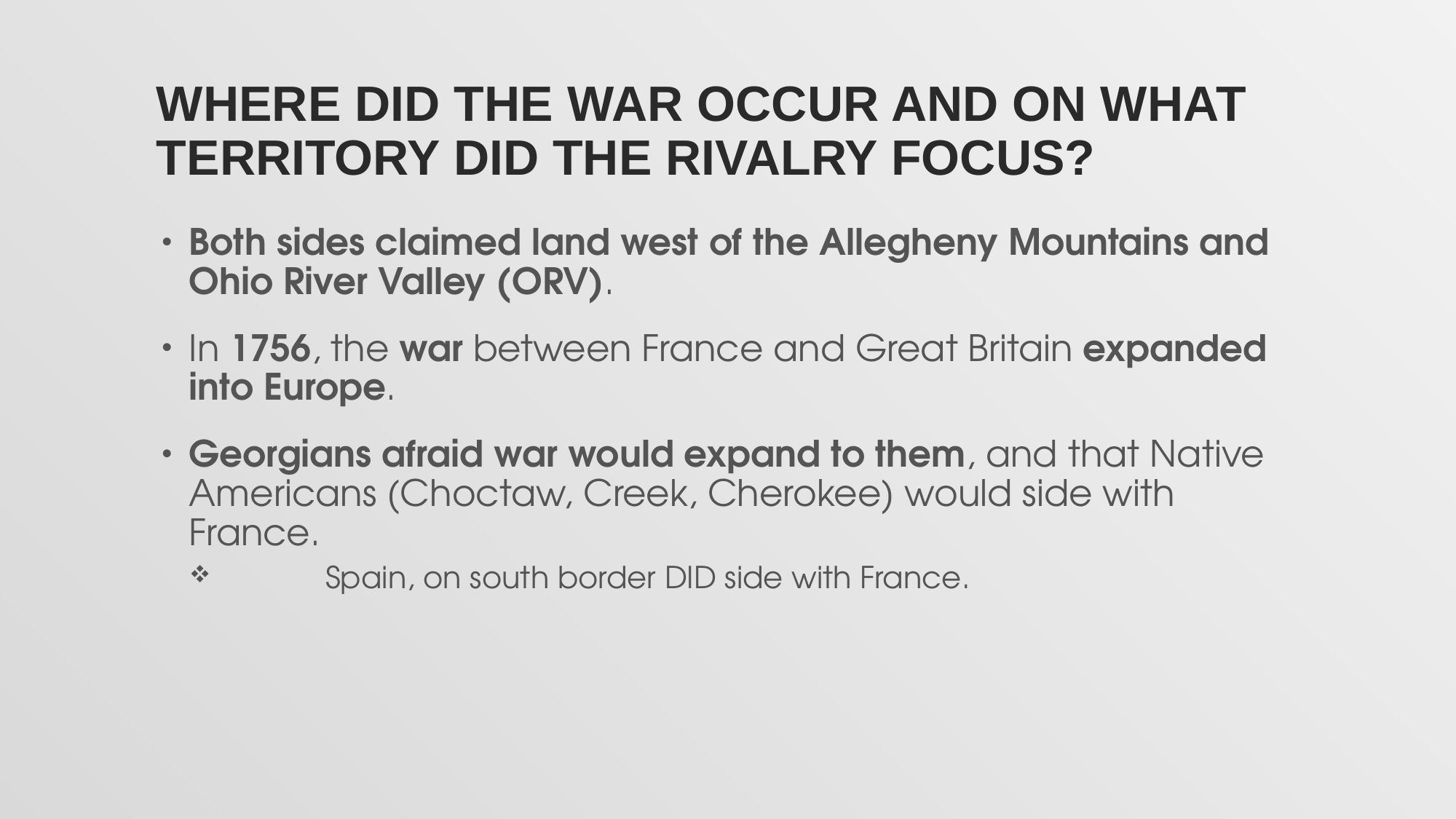

# Where did the war occur and on what territory did the rivalry focus?
Both sides claimed land west of the Allegheny Mountains and Ohio River Valley (ORV).
In 1756, the war between France and Great Britain expanded into Europe.
Georgians afraid war would expand to them, and that Native Americans (Choctaw, Creek, Cherokee) would side with France.
	Spain, on south border DID side with France.